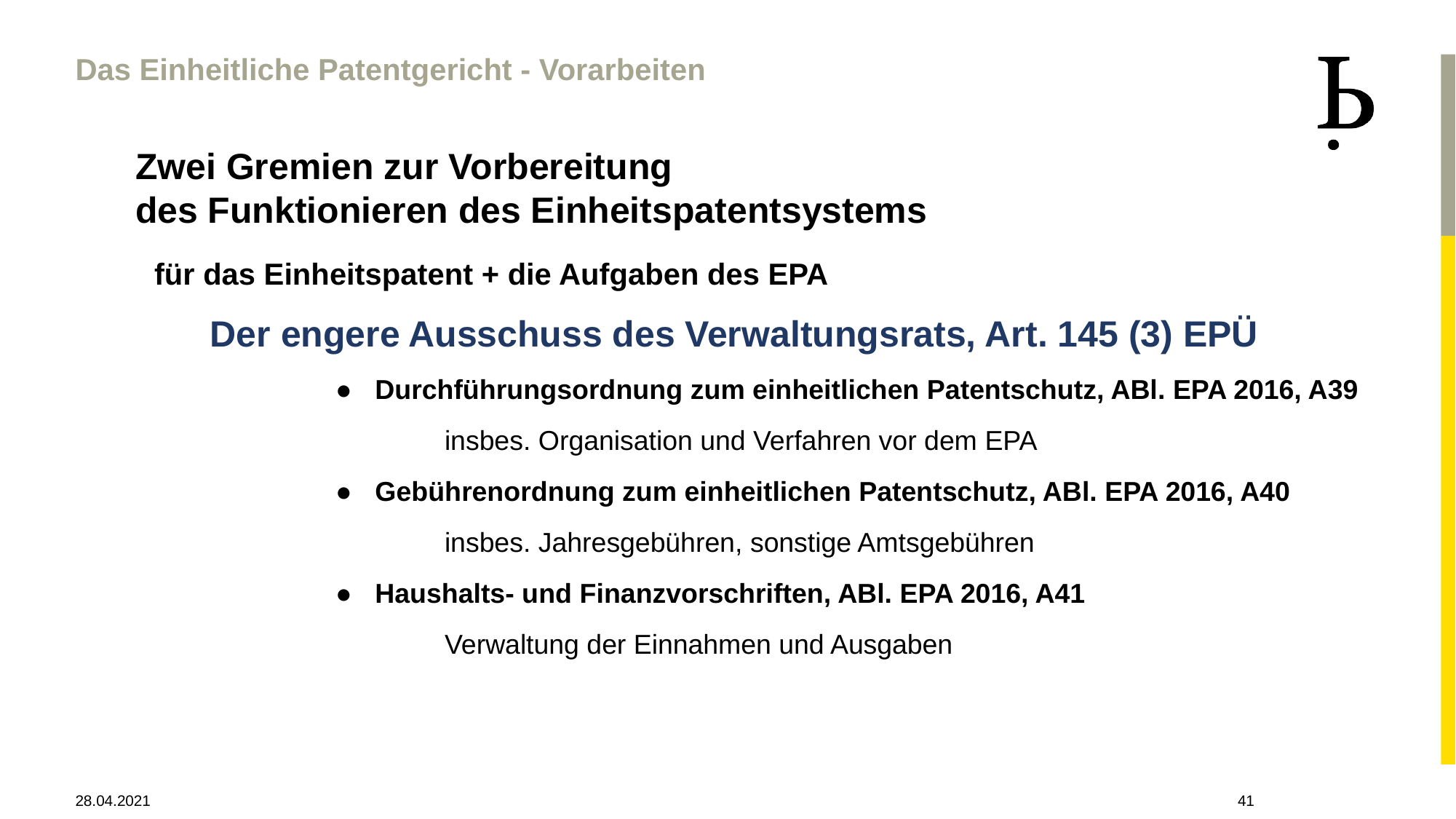

Das Einheitliche Patentgericht - Vorarbeiten
Zwei Gremien zur Vorbereitung
des Funktionieren des Einheitspatentsystems
   für das Einheitspatent + die Aufgaben des EPA
Der engere Ausschuss des Verwaltungsrats, Art. 145 (3) EPÜ
		●   Durchführungsordnung zum einheitlichen Patentschutz, ABl. EPA 2016, A39
			insbes. Organisation und Verfahren vor dem EPA
		●   Gebührenordnung zum einheitlichen Patentschutz, ABl. EPA 2016, A40
			insbes. Jahresgebühren, sonstige Amtsgebühren
		●   Haushalts- und Finanzvorschriften, ABl. EPA 2016, A41
			Verwaltung der Einnahmen und Ausgaben

28.04.2021
41